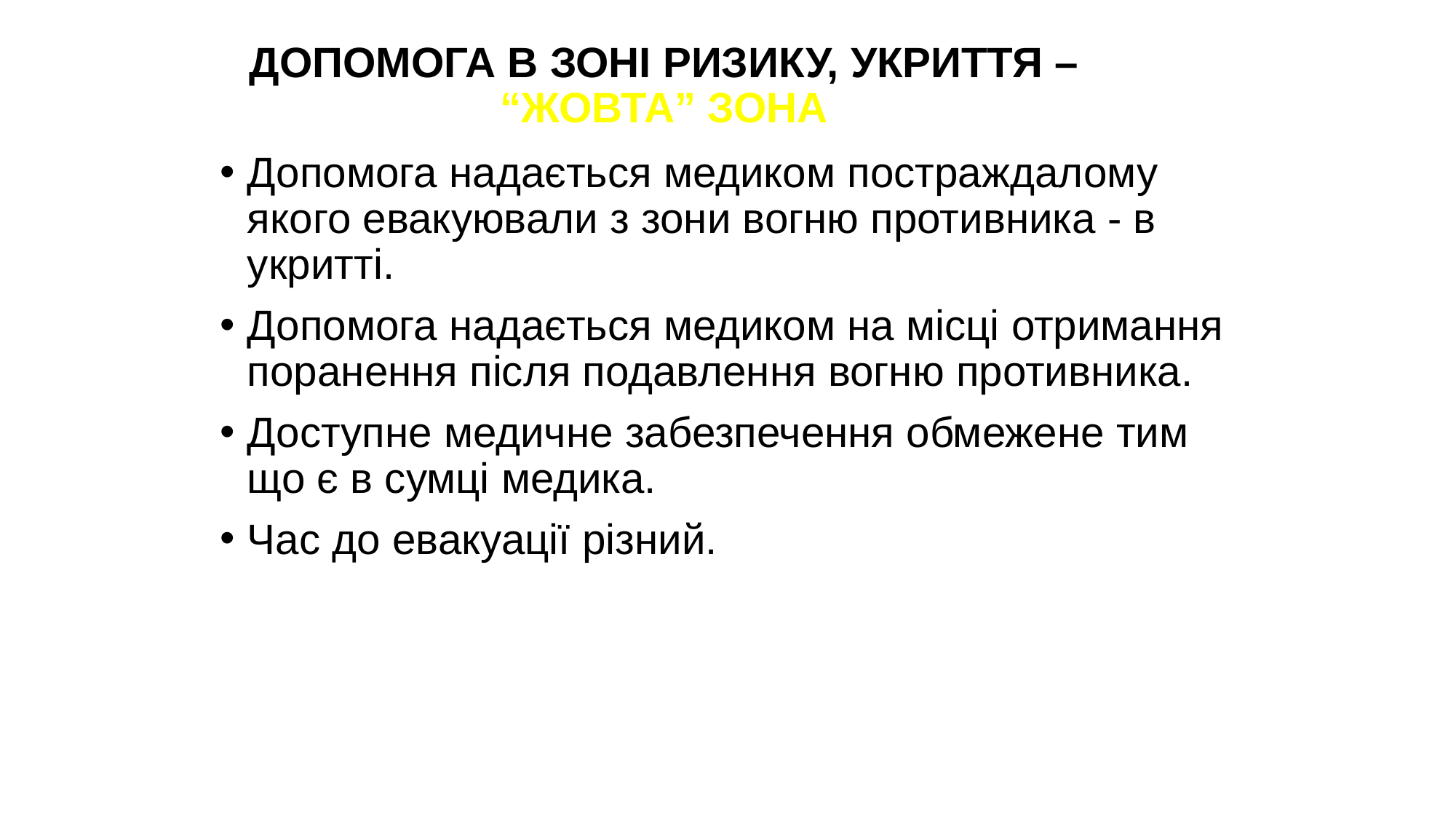

# ДОПОМОГА В ЗОНІ РИЗИКУ, УКРИТТЯ – “ЖОВТА” ЗОНА
Допомога надається медиком постраждалому якого евакуювали з зони вогню противника - в укритті.
Допомога надається медиком на місці отримання поранення після подавлення вогню противника.
Доступне медичне забезпечення обмежене тим що є в сумці медика.
Час до евакуації різний.